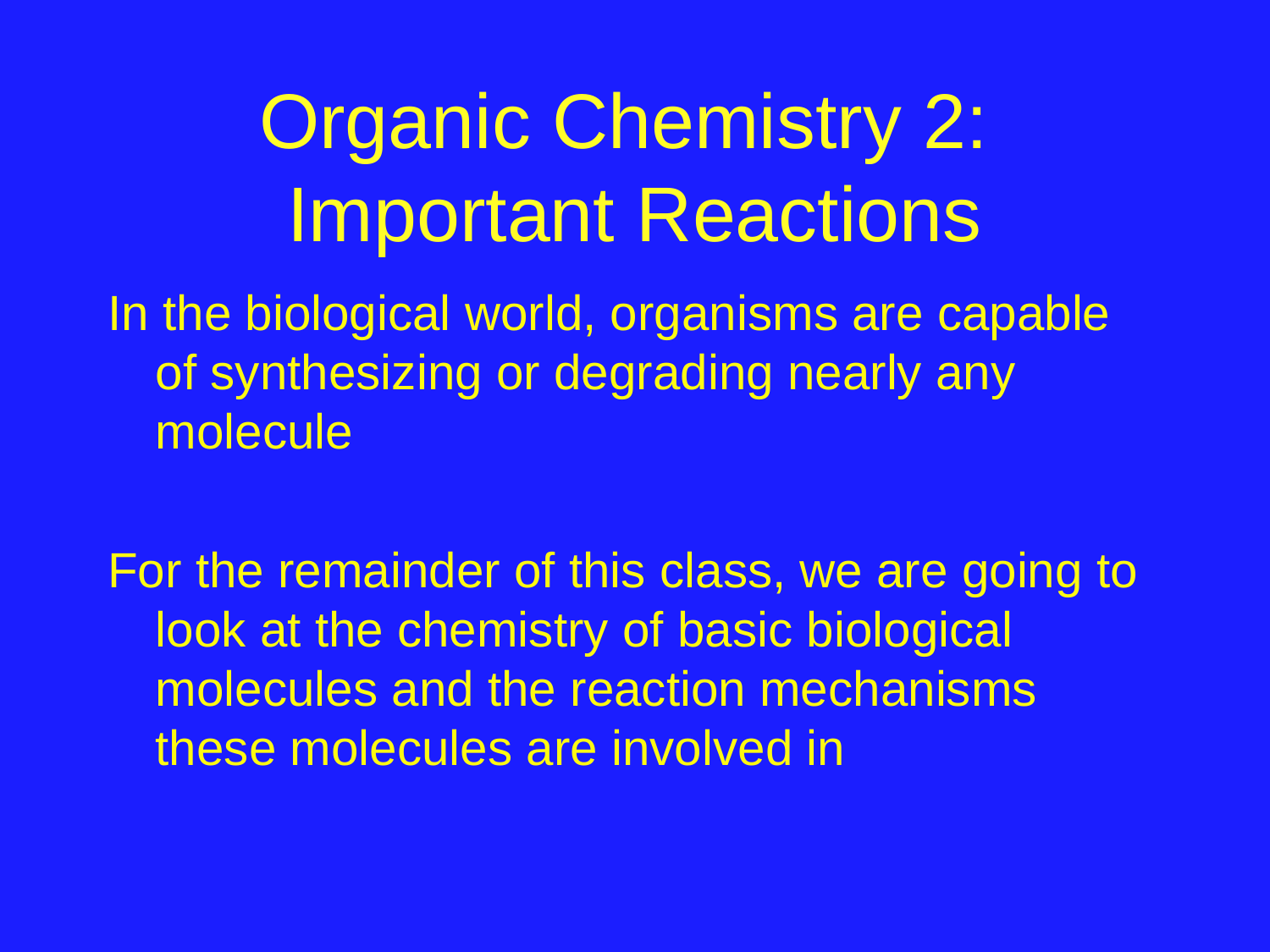

# Organic Chemistry 2:  Important Reactions
In the biological world, organisms are capable of synthesizing or degrading nearly any molecule

For the remainder of this class, we are going to look at the chemistry of basic biological molecules and the reaction mechanisms these molecules are involved in